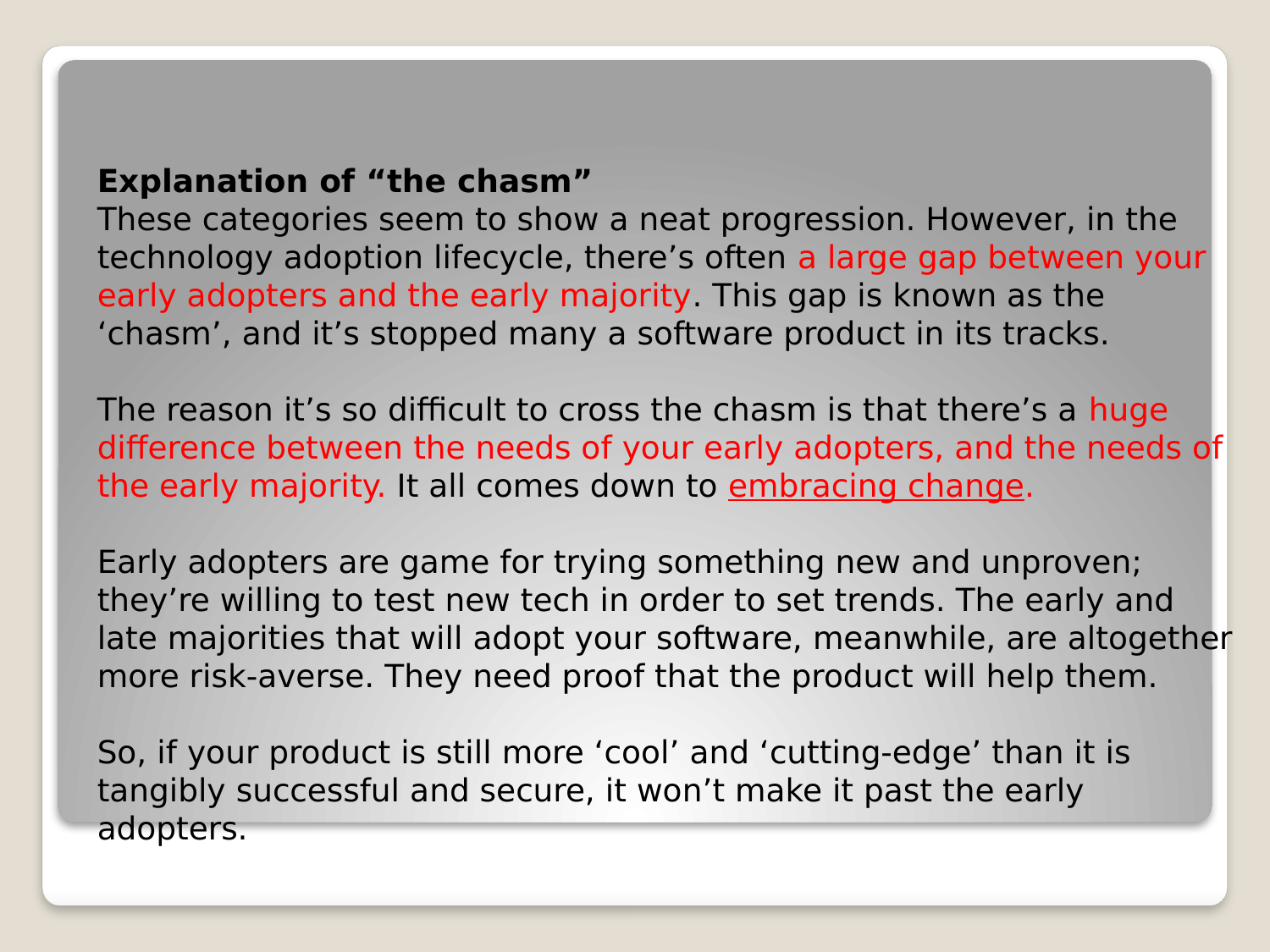

Explanation of “the chasm”
These categories seem to show a neat progression. However, in the technology adoption lifecycle, there’s often a large gap between your early adopters and the early majority. This gap is known as the ‘chasm’, and it’s stopped many a software product in its tracks.

The reason it’s so difficult to cross the chasm is that there’s a huge difference between the needs of your early adopters, and the needs of the early majority. It all comes down to embracing change.

Early adopters are game for trying something new and unproven; they’re willing to test new tech in order to set trends. The early and late majorities that will adopt your software, meanwhile, are altogether more risk-averse. They need proof that the product will help them.

So, if your product is still more ‘cool’ and ‘cutting-edge’ than it is tangibly successful and secure, it won’t make it past the early adopters.